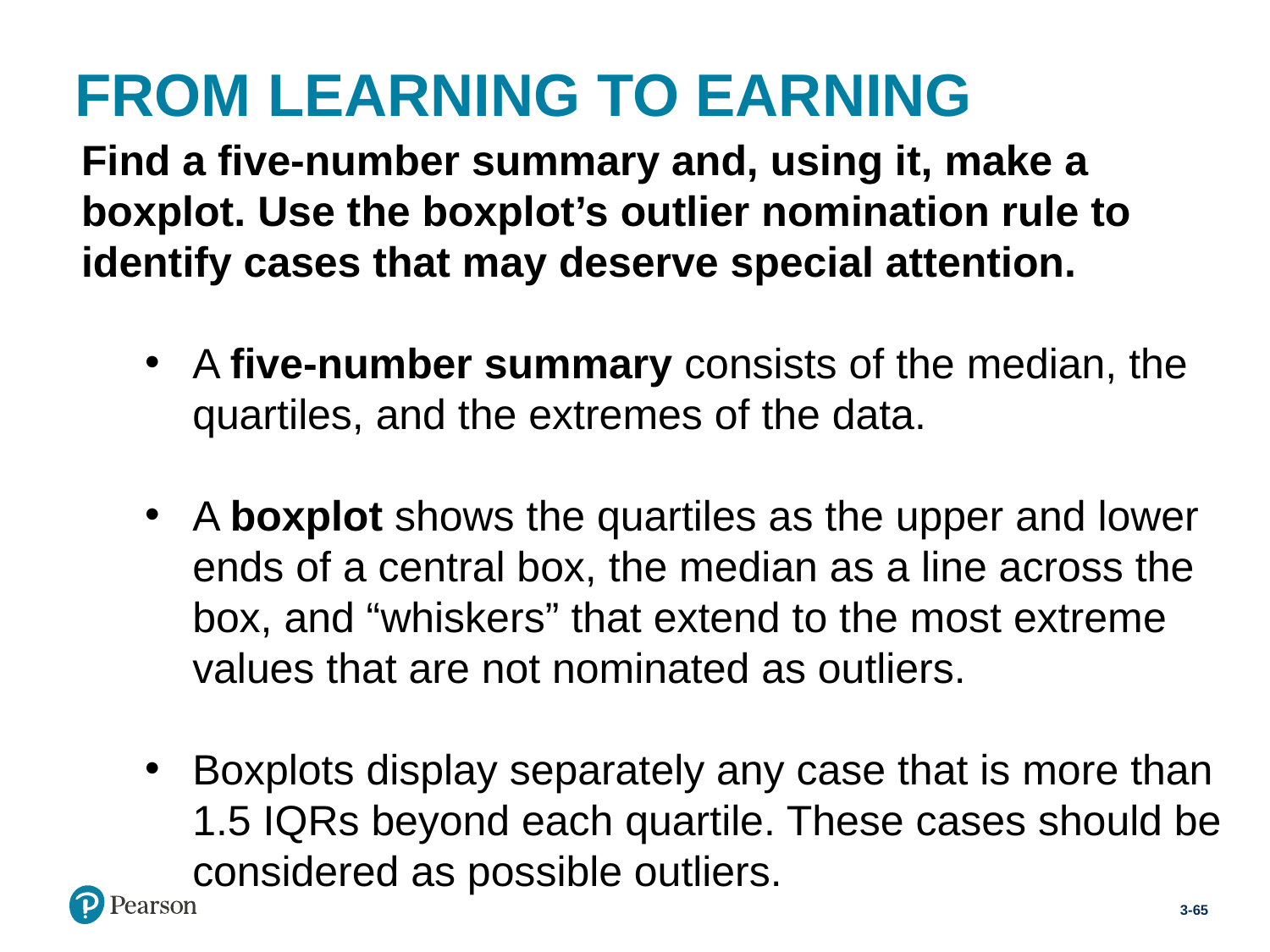

# FROM LEARNING TO EARNING
Find a five-number summary and, using it, make a boxplot. Use the boxplot’s outlier nomination rule to identify cases that may deserve special attention.

A five-number summary consists of the median, the quartiles, and the extremes of the data.

A boxplot shows the quartiles as the upper and lower ends of a central box, the median as a line across the box, and “whiskers” that extend to the most extreme values that are not nominated as outliers.

Boxplots display separately any case that is more than 1.5 IQRs beyond each quartile. These cases should be considered as possible outliers.

3-65